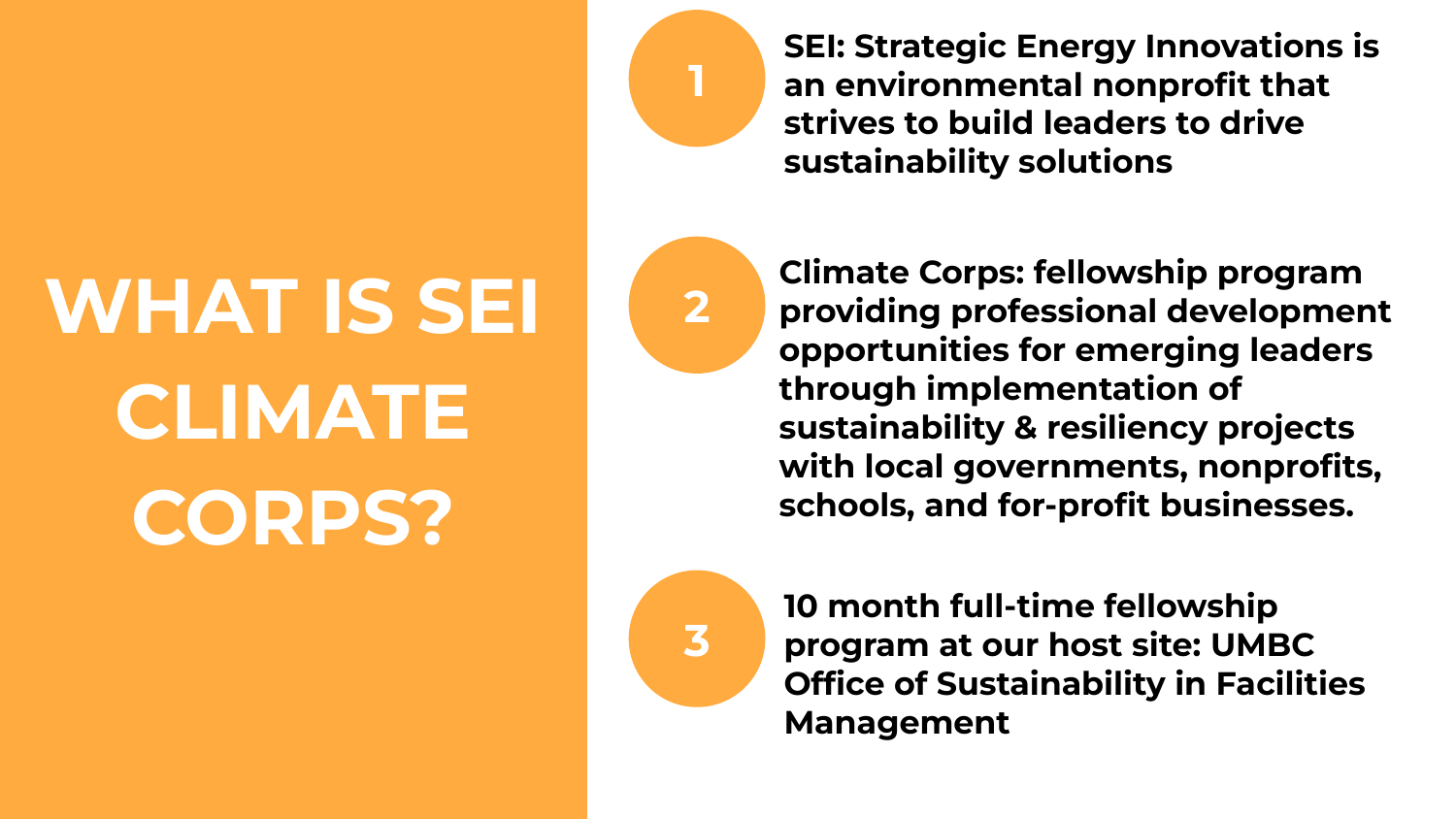

1
SEI: Strategic Energy Innovations is an environmental nonprofit that strives to build leaders to drive sustainability solutions

# WHAT IS SEI CLIMATE CORPS?
Climate Corps: fellowship program providing professional development opportunities for emerging leaders through implementation of sustainability & resiliency projects with local governments, nonprofits, schools, and for-profit businesses.

2
10 month full-time fellowship program at our host site: UMBC Office of Sustainability in Facilities Management

3